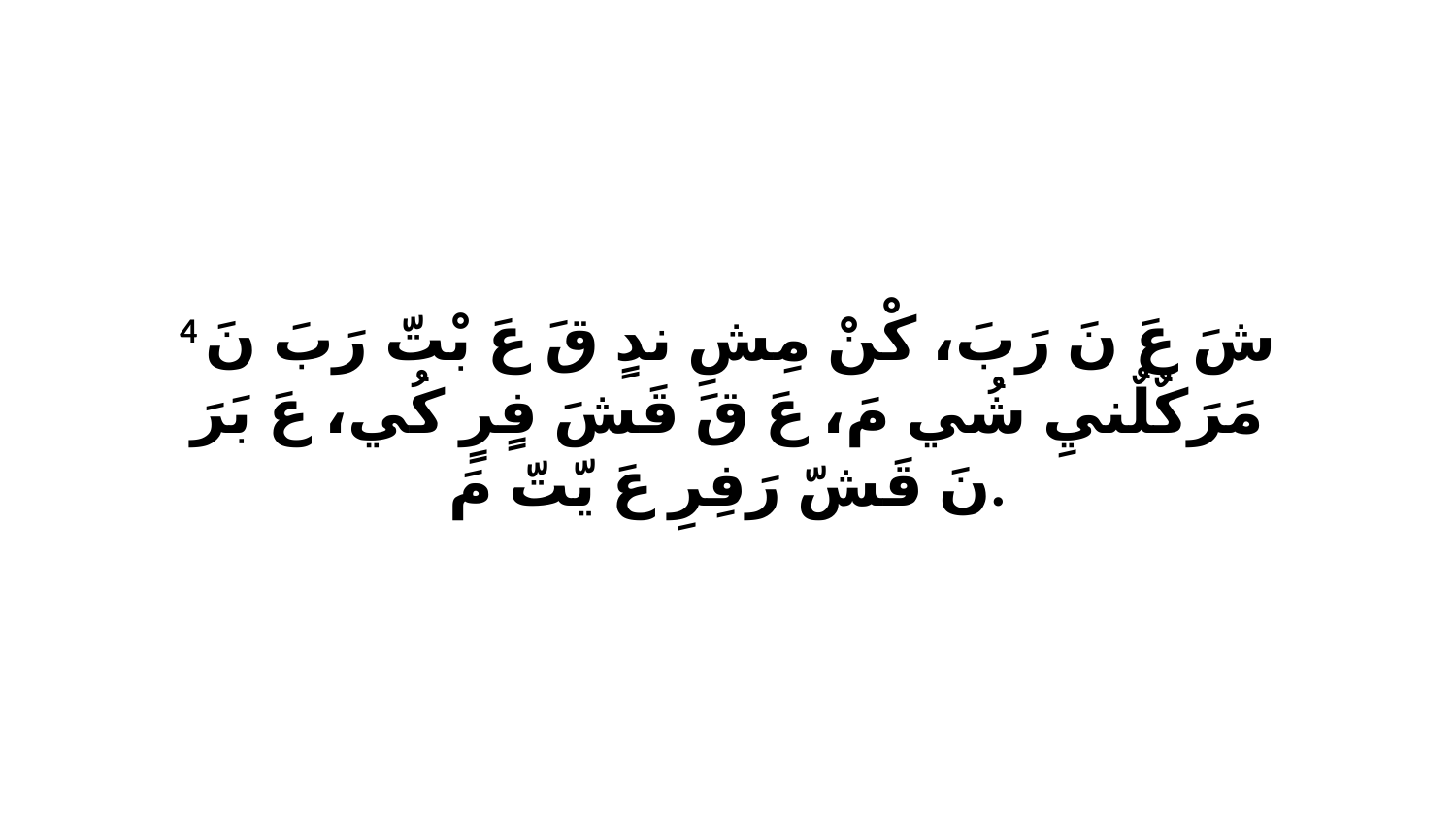

4 شَ عَ نَ رَبَ، كْنْ مِشِ ندٍ قَ عَ بْتّ رَبَ نَ مَرَكٌلٌنيِ شُي مَ، عَ قَ قَشَ فٍرٍ كُي، عَ بَرَ نَ قَشّ رَفِرِ عَ يّتّ مَ.